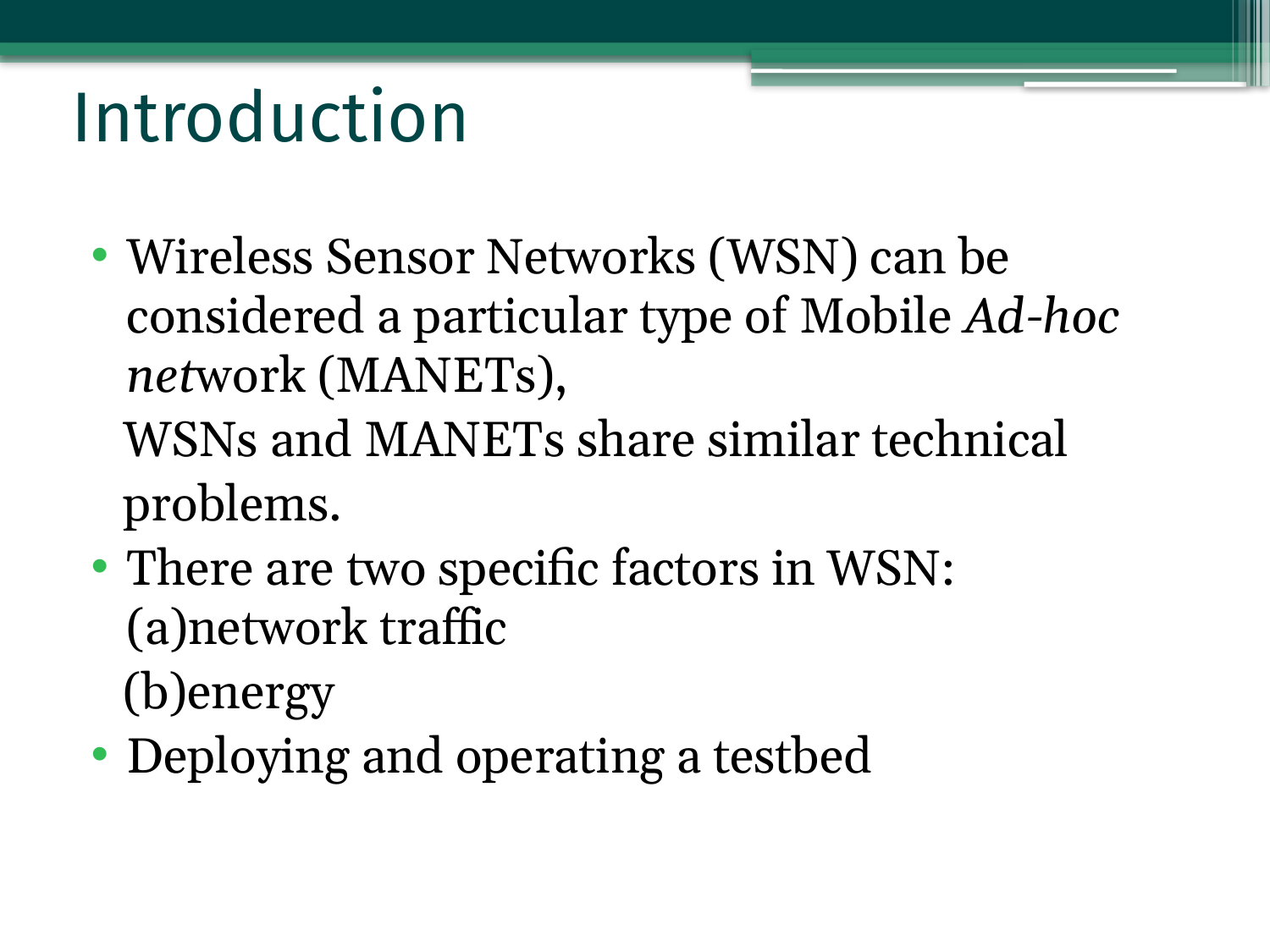

# Introduction
Wireless Sensor Networks (WSN) can be considered a particular type of Mobile Ad-hoc network (MANETs),
    WSNs and MANETs share similar technical
    problems.
There are two specific factors in WSN:
(a)network traffic
    (b)energy
Deploying and operating a testbed